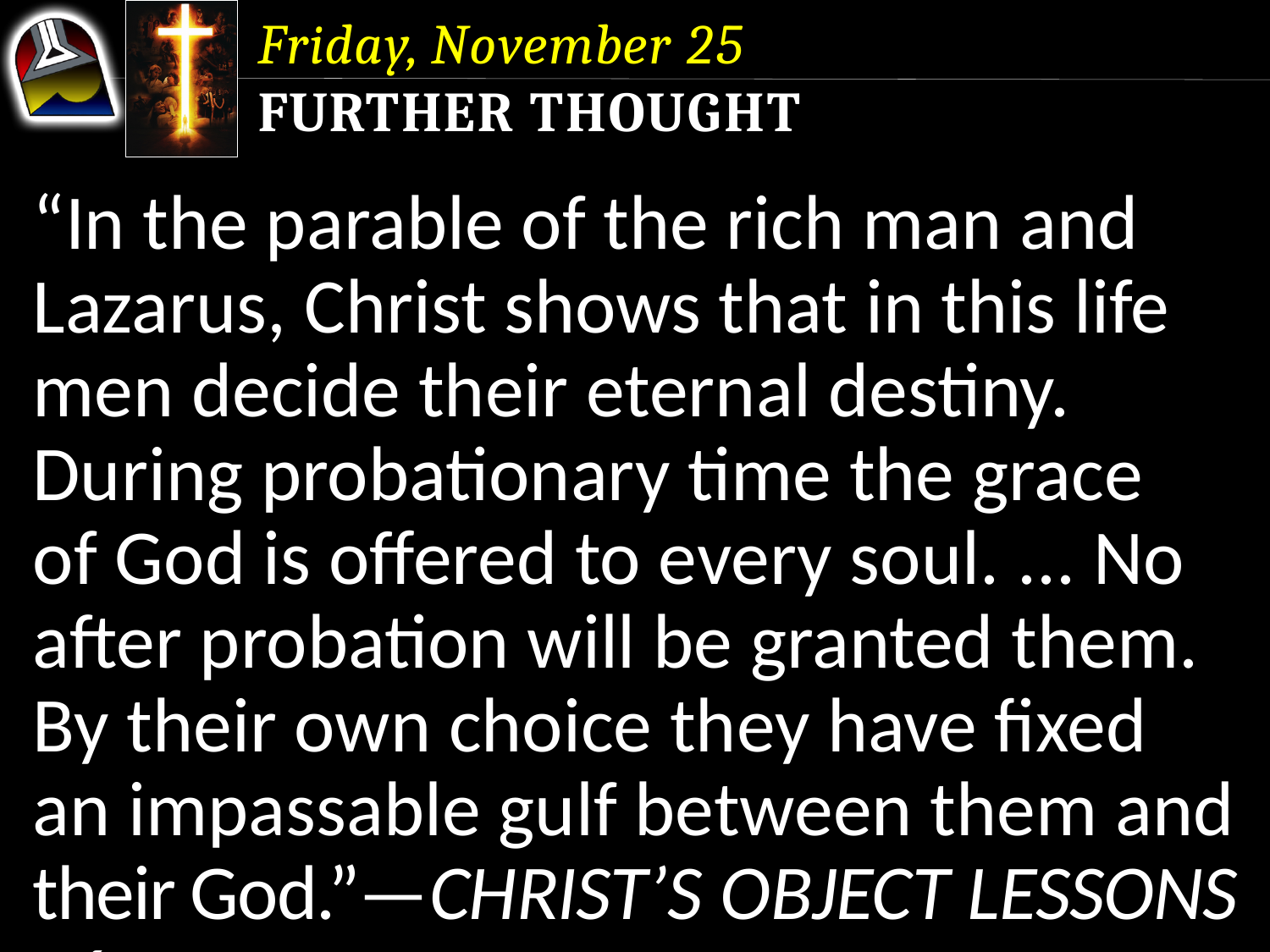

Friday, November 25
Further Thought
“In the parable of the rich man and Lazarus, Christ shows that in this life men decide their eternal destiny.
During probationary time the grace   of God is offered to every soul. ... No after probation will be granted them.
By their own choice they have fixed  an impassable gulf between them and their God.”—Christ’s Object Lessons 260.